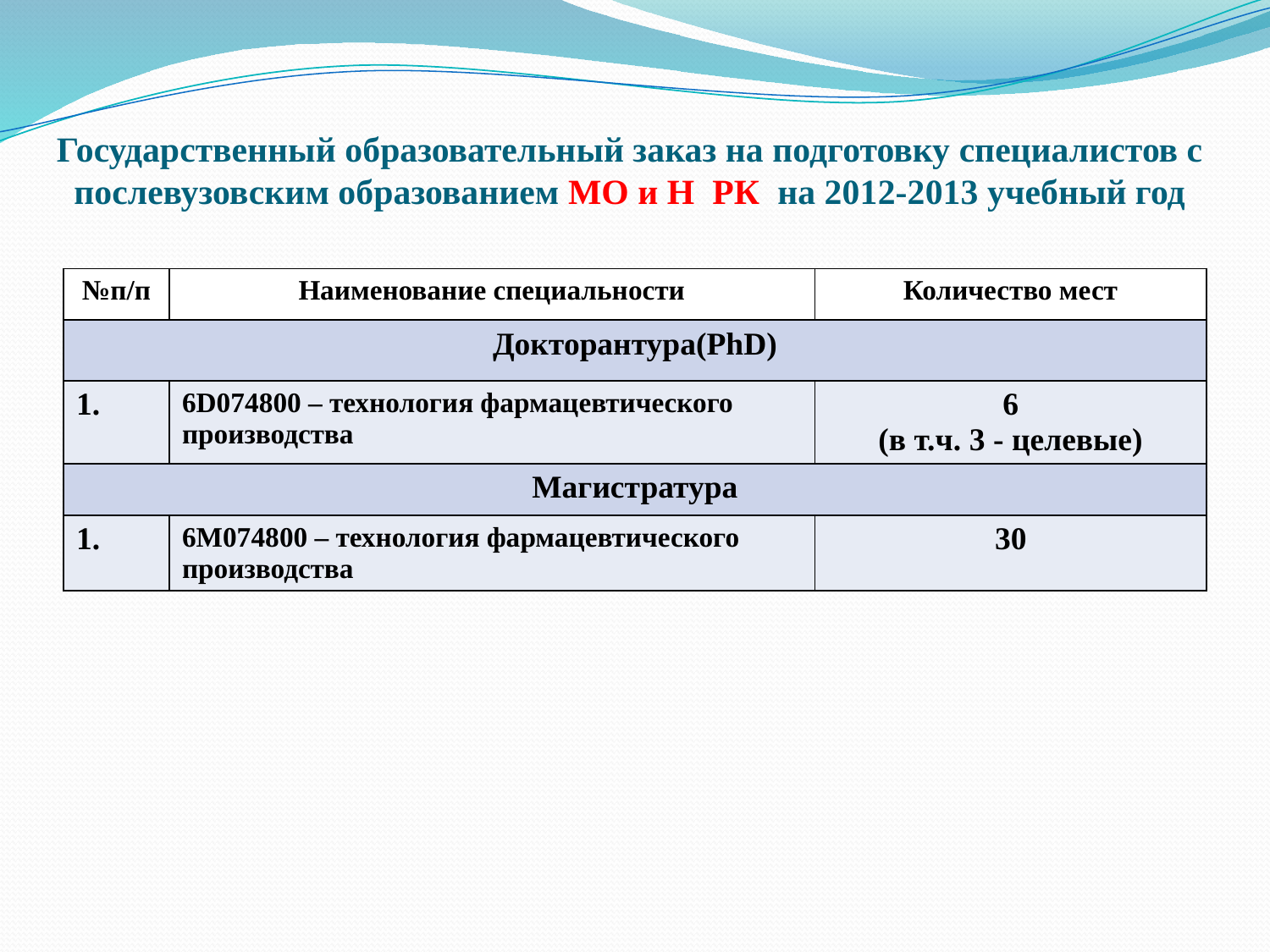

# Государственный образовательный заказ на подготовку специалистов с послевузовским образованием МО и Н  РК  на 2012-2013 учебный год
| №п/п | Наименование специальности | Количество мест |
| --- | --- | --- |
| Докторантура(PhD) |  |  |
| 1. | 6D074800 – технология фармацевтического производства | 6 (в т.ч. 3 - целевые) |
| Магистратура |  |  |
| 1. | 6М074800 – технология фармацевтического производства | 30 |